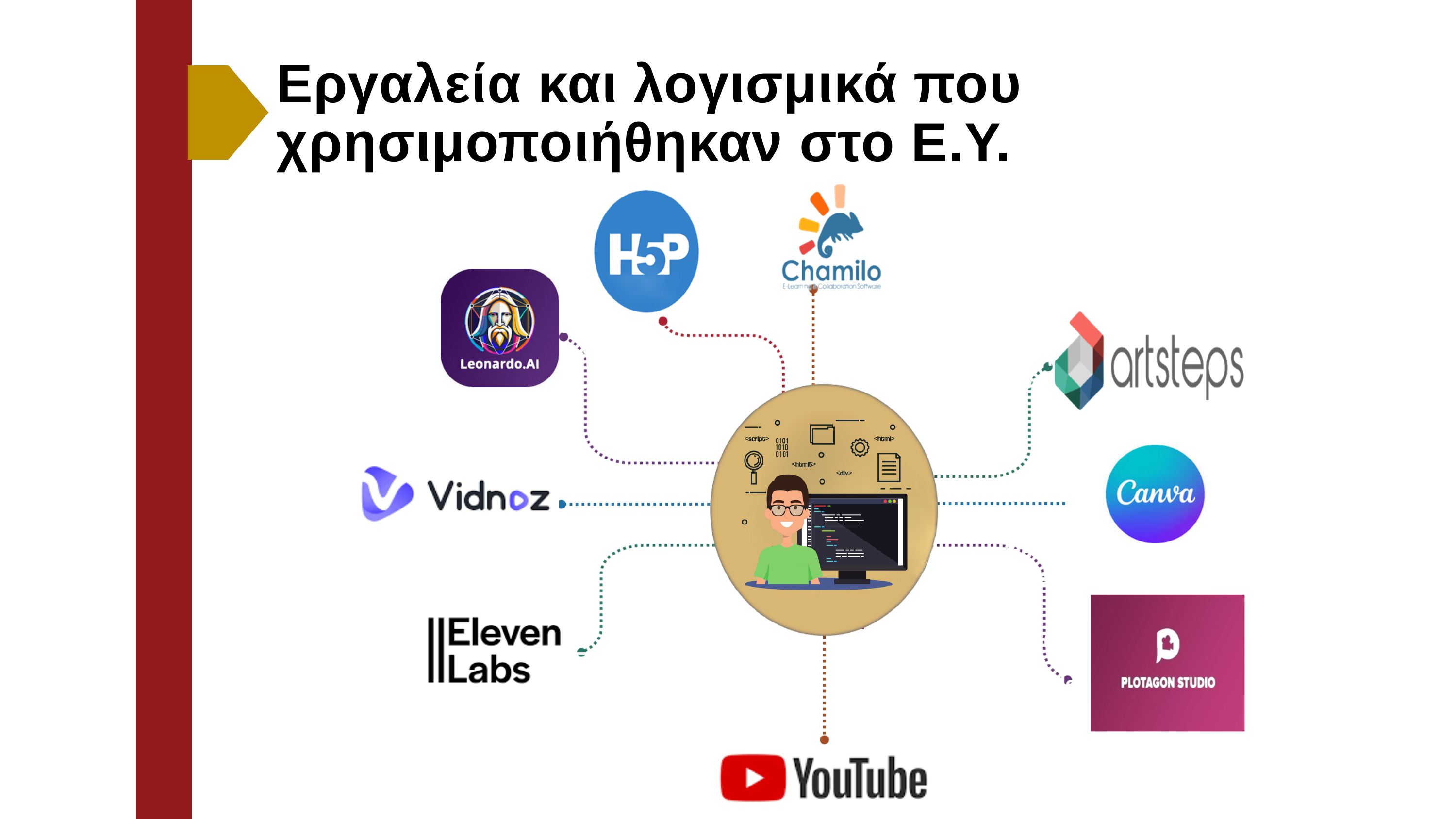

Εργαλεία και λογισμικά που χρησιμοποιήθηκαν στο Ε.Υ.